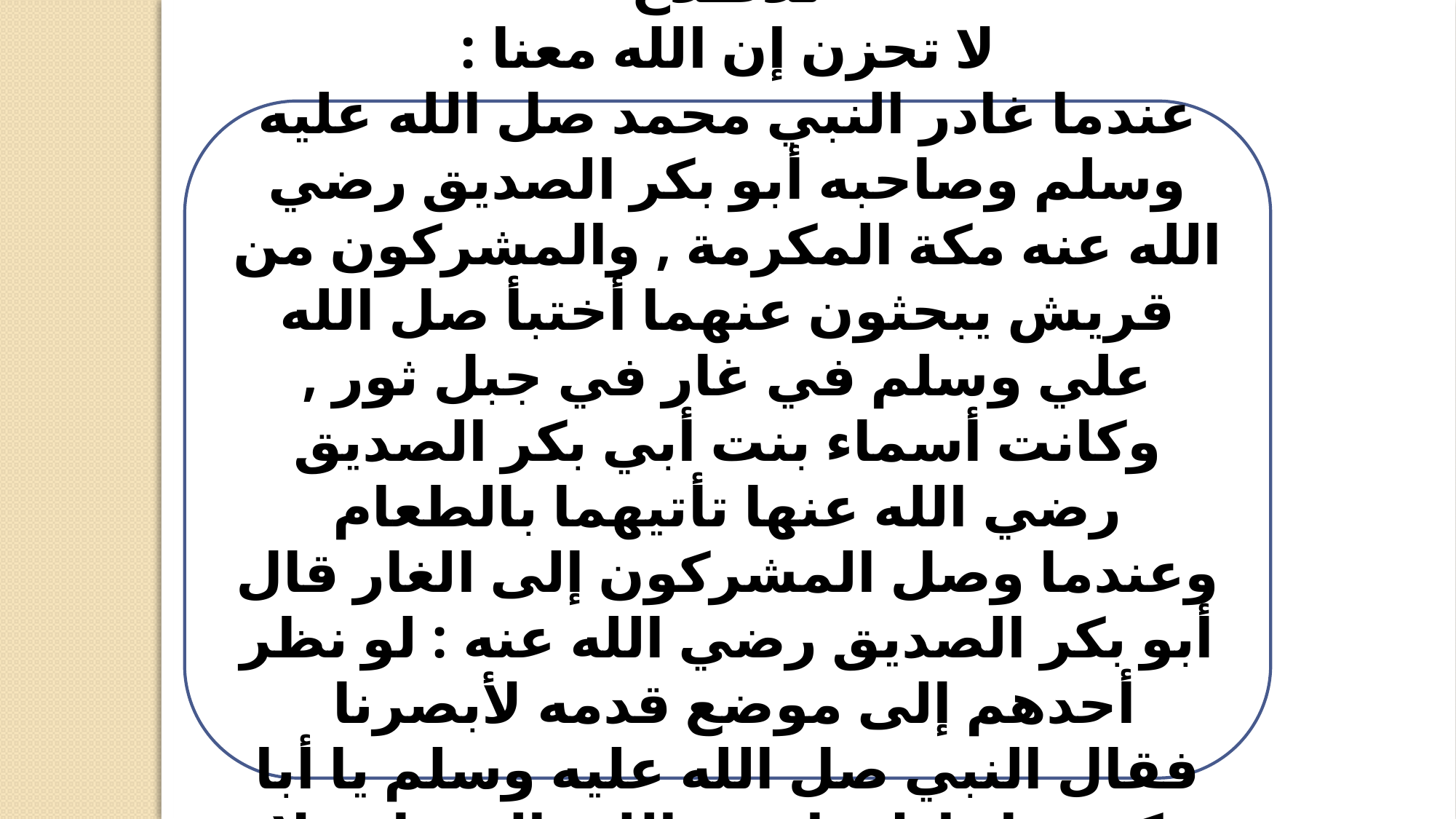

للاطلاع
لا تحزن إن الله معنا :
عندما غادر النبي محمد صل الله عليه وسلم وصاحبه أبو بكر الصديق رضي الله عنه مكة المكرمة , والمشركون من قريش يبحثون عنهما أختبأ صل الله علي وسلم في غار في جبل ثور , وكانت أسماء بنت أبي بكر الصديق رضي الله عنها تأتيهما بالطعام
وعندما وصل المشركون إلى الغار قال أبو بكر الصديق رضي الله عنه : لو نظر أحدهم إلى موضع قدمه لأبصرنا
فقال النبي صل الله عليه وسلم يا أبا بكر , ما ظنك باثنين الله ثالثهما , فلا تحزن إن الله معنا